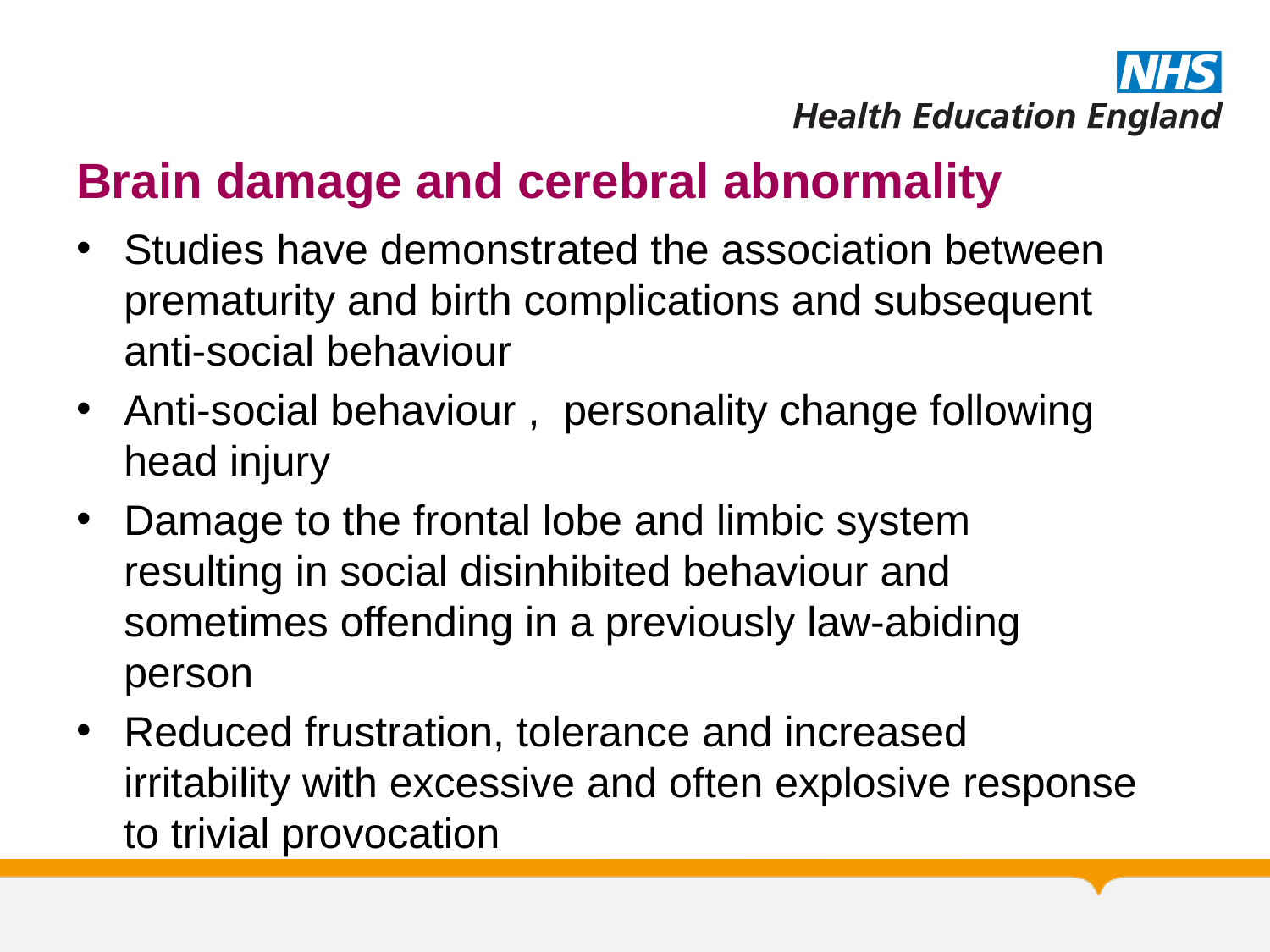

# Brain damage and cerebral abnormality
Studies have demonstrated the association between prematurity and birth complications and subsequent anti-social behaviour
Anti-social behaviour ,  personality change following head injury
Damage to the frontal lobe and limbic system resulting in social disinhibited behaviour and sometimes offending in a previously law-abiding person
Reduced frustration, tolerance and increased irritability with excessive and often explosive response to trivial provocation